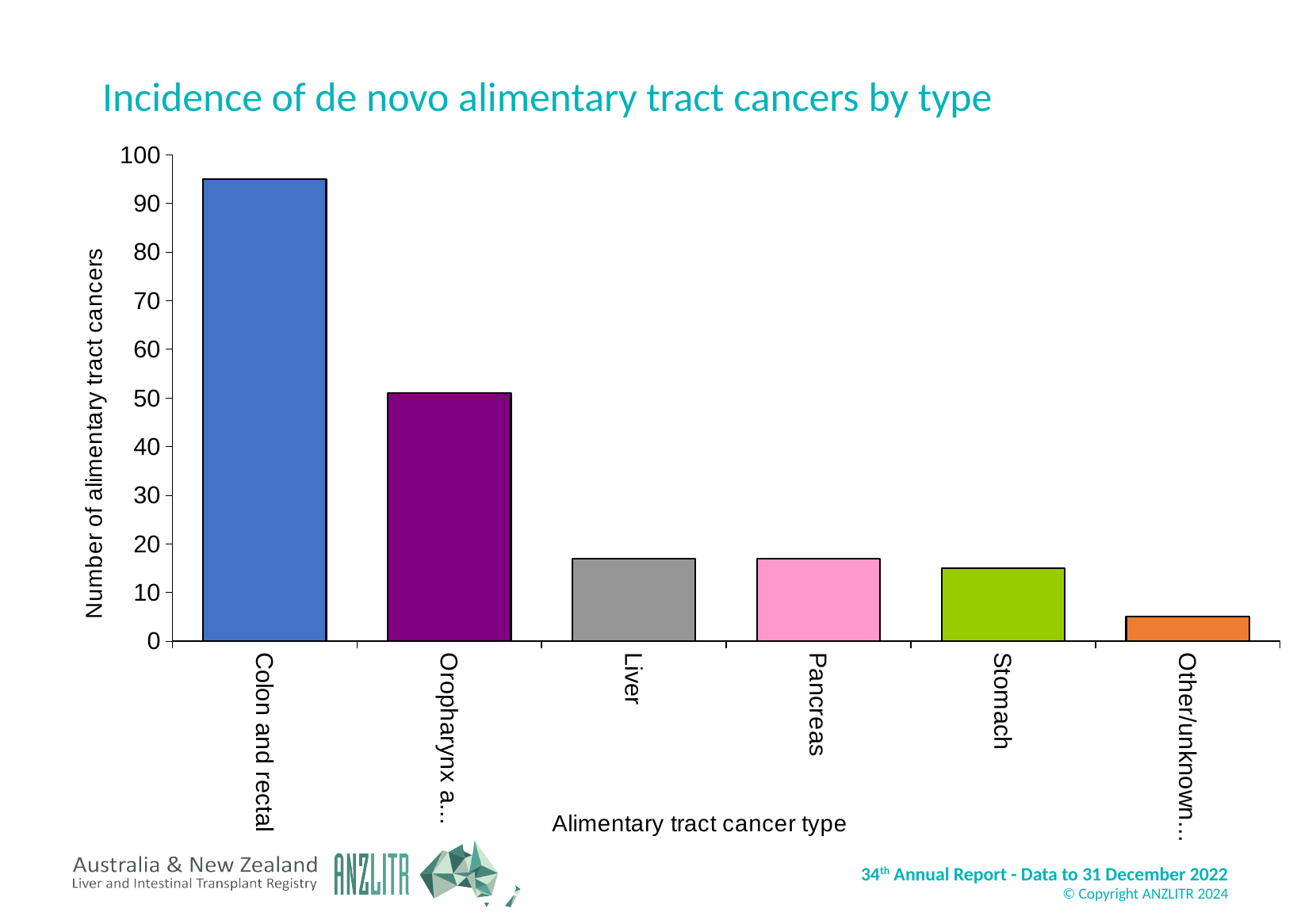

### Chart

| Category | Alimentary |
|---|---|
| Colon and rectal | 95.0 |
| Oropharynx and oesophagus | 51.0 |
| Liver | 17.0 |
| Pancreas | 17.0 |
| Stomach | 15.0 |
| Other/unknown primary | 5.0 |
# Incidence of de novo alimentary tract cancers by type